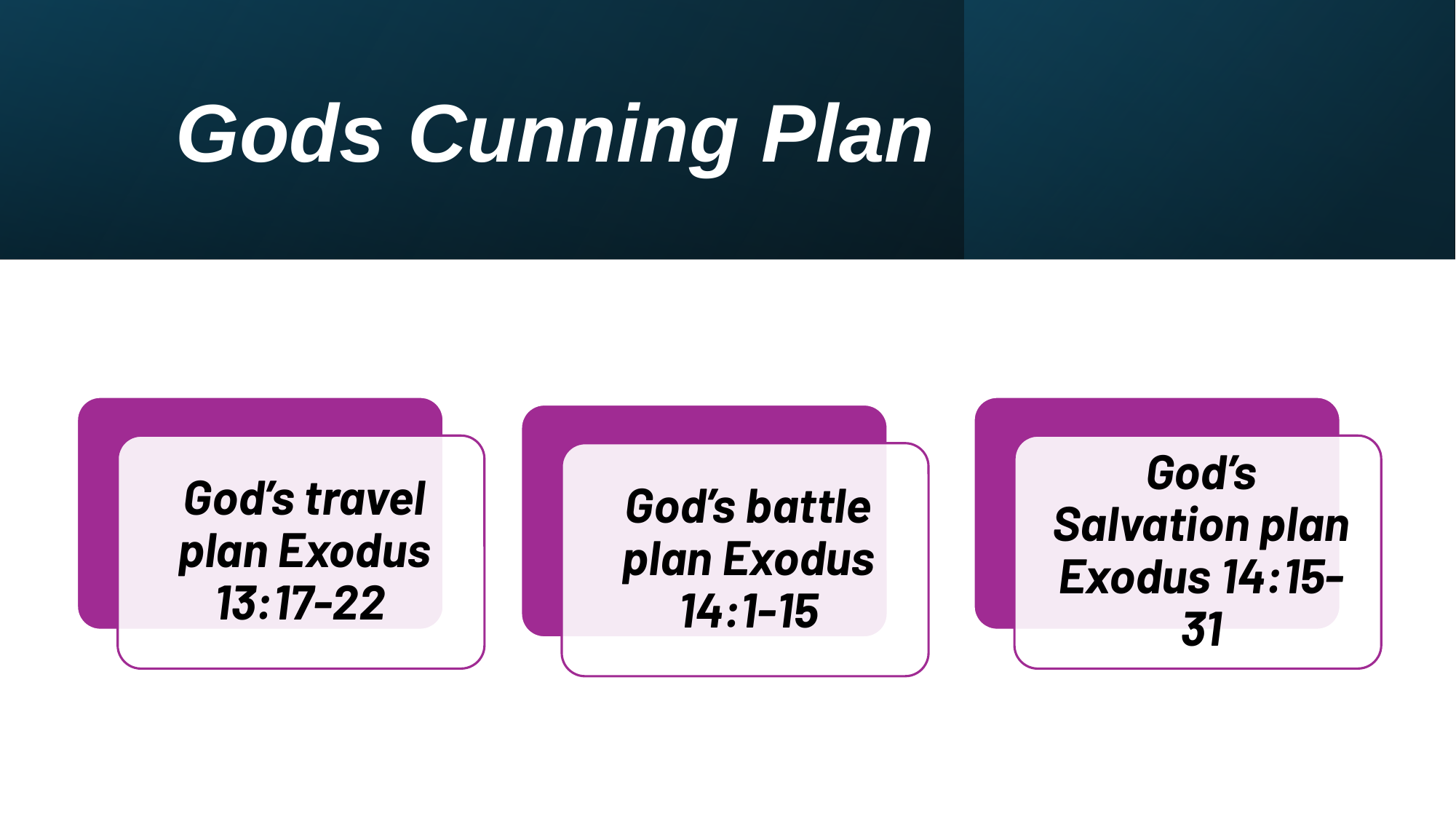

# Gods Cunning Plan
God’s travel plan Exodus 13:17-22
God’s battle plan Exodus 14:1-15
God’s Salvation plan Exodus 14:15-31